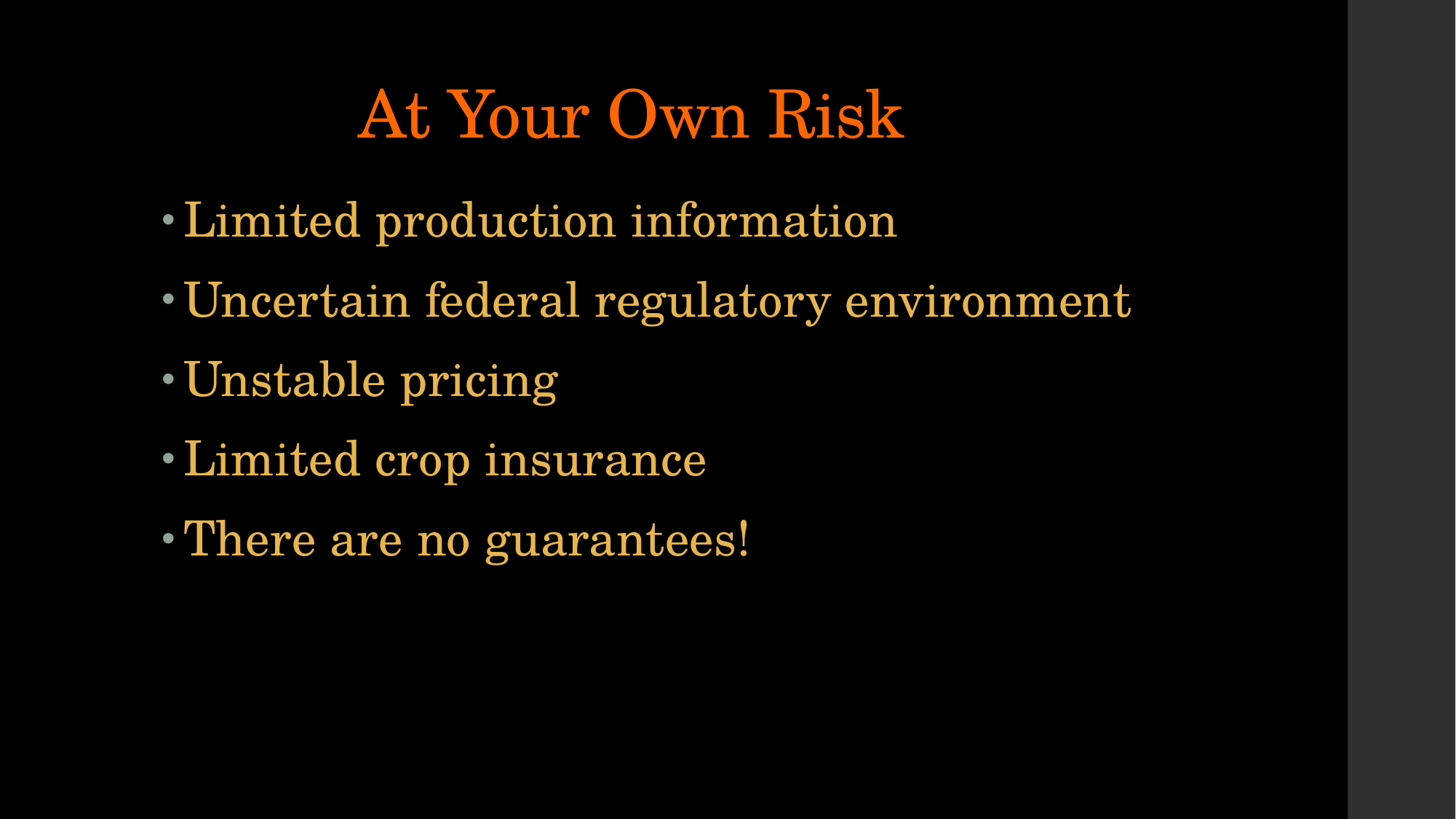

# At Your Own Risk
Limited production information
Uncertain federal regulatory environment
Unstable pricing
Limited crop insurance
There are no guarantees!